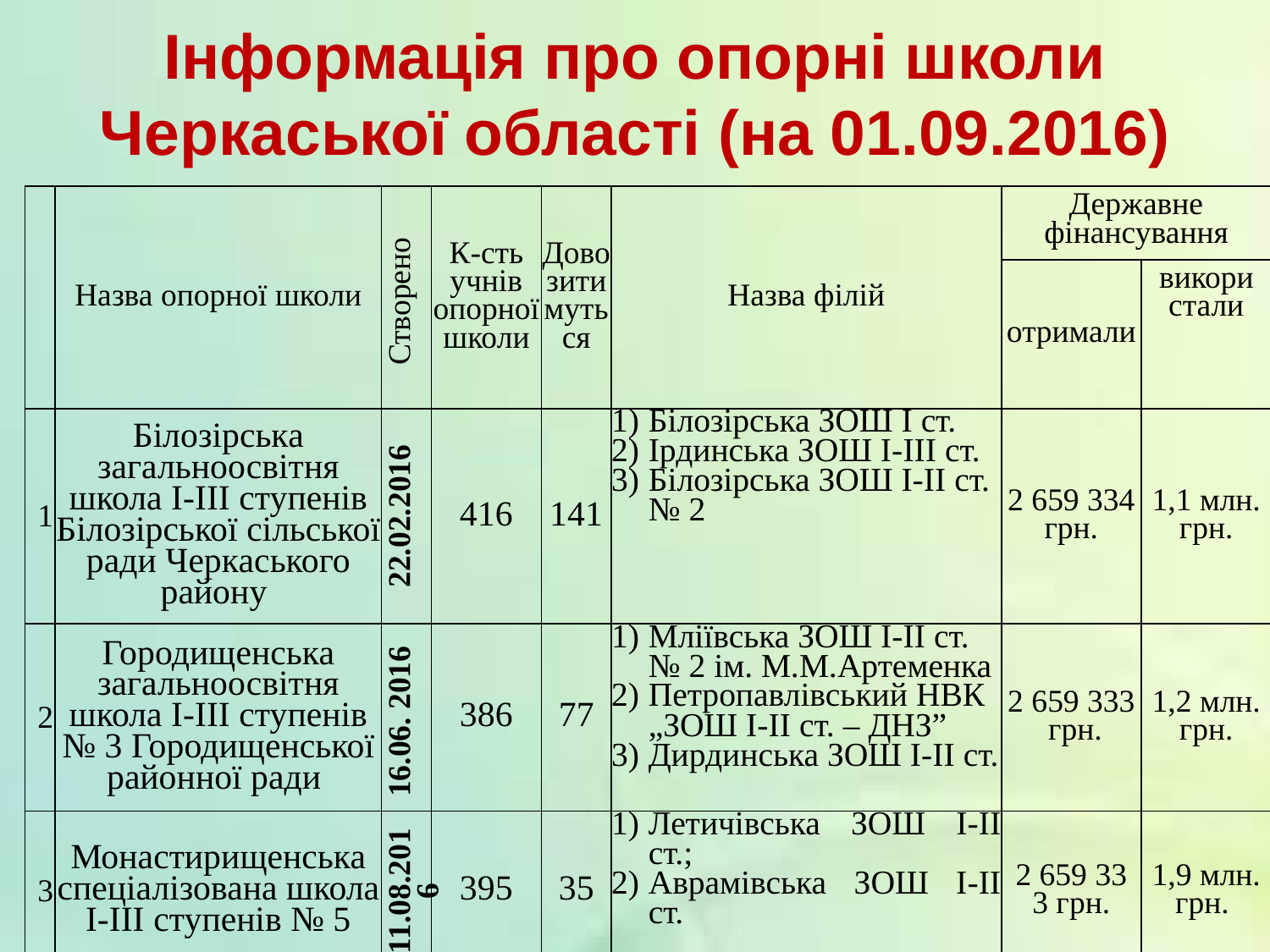

# Інформація про опорні школи Черкаської області (на 01.09.2016)
|  | Назва опорної школи | Створено | К-сть учнів опорної школи | Довозитимуться | Назва філій | Державне фінансування |  |
| --- | --- | --- | --- | --- | --- | --- | --- |
|  |  |  |  |  |  | отримали | використали |
| 1 | Білозірська загальноосвітня школа І-ІІІ ступенів Білозірської сільської ради Черкаського району | 22.02.2016 | 416 | 141 | Білозірська ЗОШ І ст. Ірдинська ЗОШ І-ІІІ ст. Білозірська ЗОШ І-ІІ ст. № 2 | 2 659 334 грн. | 1,1 млн. грн. |
| 2 | Городищенська загальноосвітня школа І-ІІІ ступенів № 3 Городищенської районної ради | 16.06. 2016 | 386 | 77 | Мліївська ЗОШ І-ІІ ст. № 2 ім. М.М.Артеменка Петропавлівський НВК „ЗОШ І-ІІ ст. – ДНЗ” Дирдинська ЗОШ І-ІІ ст. | 2 659 333 грн. | 1,2 млн. грн. |
| 3 | Монастирищенська спеціалізована школа І-ІІІ ступенів № 5 | 11.08.2016 | 395 | 35 | Летичівська ЗОШ І-ІІ ст.; Аврамівська ЗОШ І-ІІ ст. | 2 659 333 грн. | 1,9 млн. грн. |